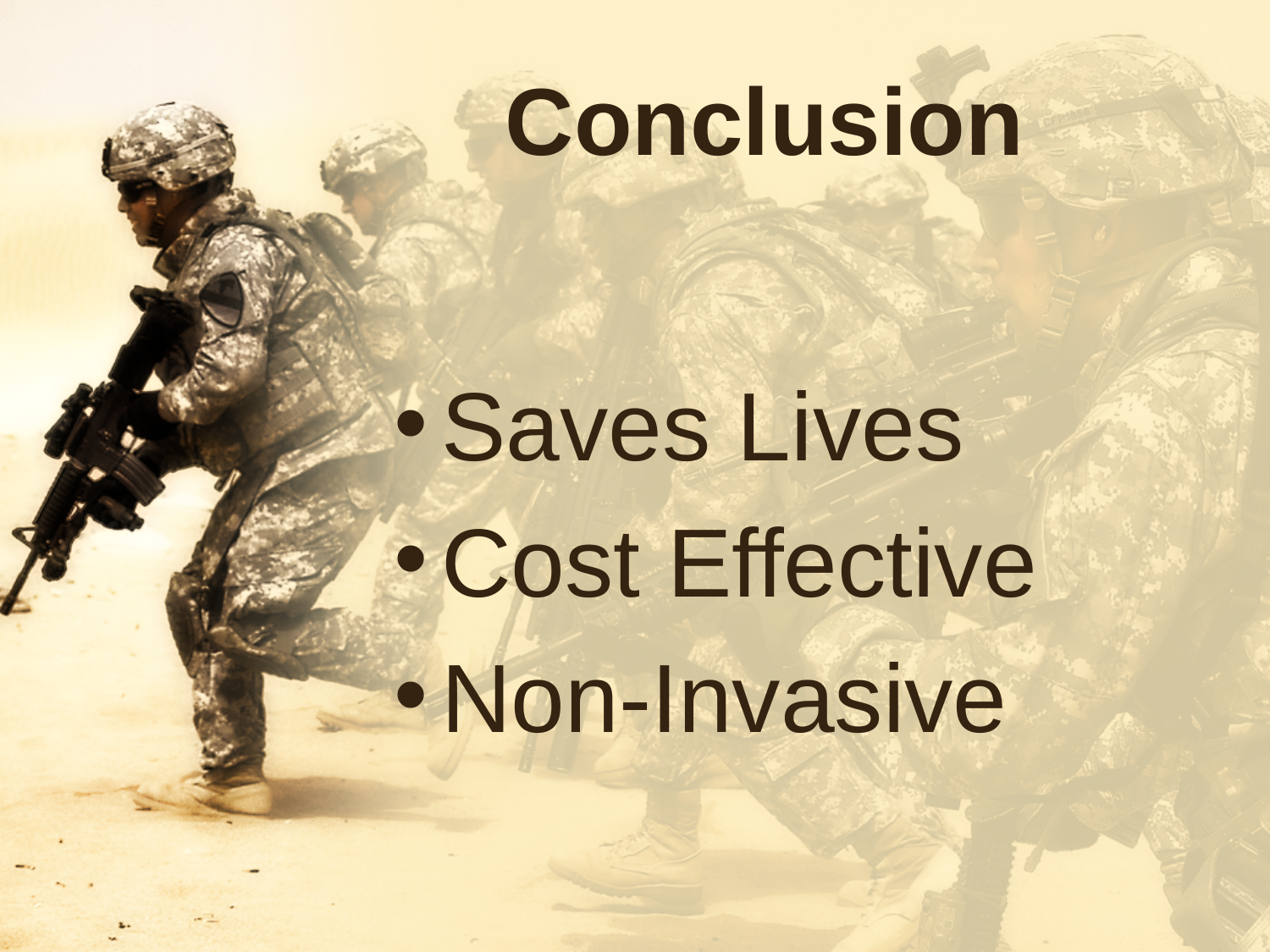

# Conclusion

Saves Lives
Cost Effective
Non-Invasive